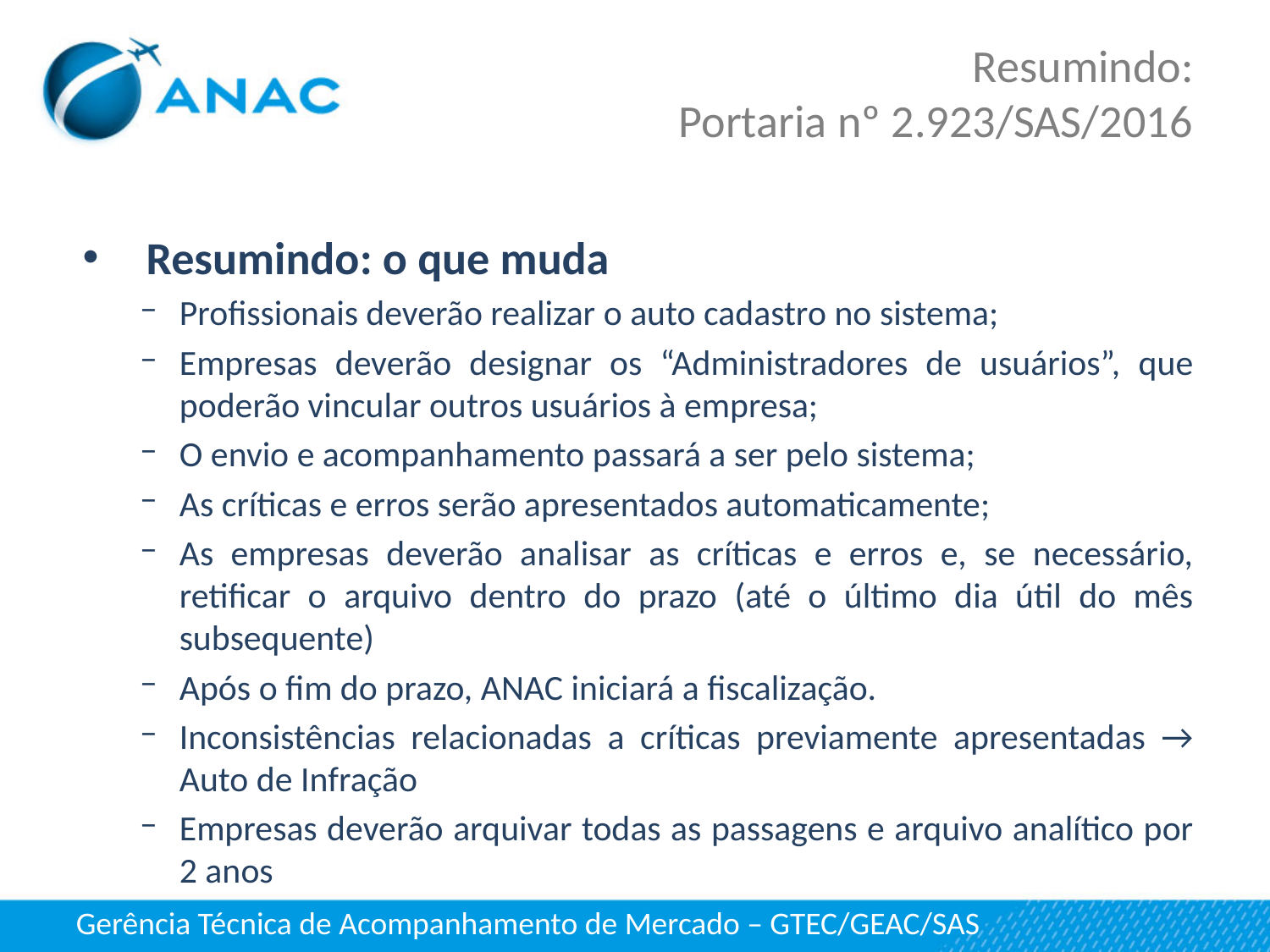

Resumindo:
Portaria nº 2.923/SAS/2016
Resumindo: o que muda
Profissionais deverão realizar o auto cadastro no sistema;
Empresas deverão designar os “Administradores de usuários”, que poderão vincular outros usuários à empresa;
O envio e acompanhamento passará a ser pelo sistema;
As críticas e erros serão apresentados automaticamente;
As empresas deverão analisar as críticas e erros e, se necessário, retificar o arquivo dentro do prazo (até o último dia útil do mês subsequente)
Após o fim do prazo, ANAC iniciará a fiscalização.
Inconsistências relacionadas a críticas previamente apresentadas → Auto de Infração
Empresas deverão arquivar todas as passagens e arquivo analítico por 2 anos

Gerência Técnica de Acompanhamento de Mercado – GTEC/GEAC/SAS